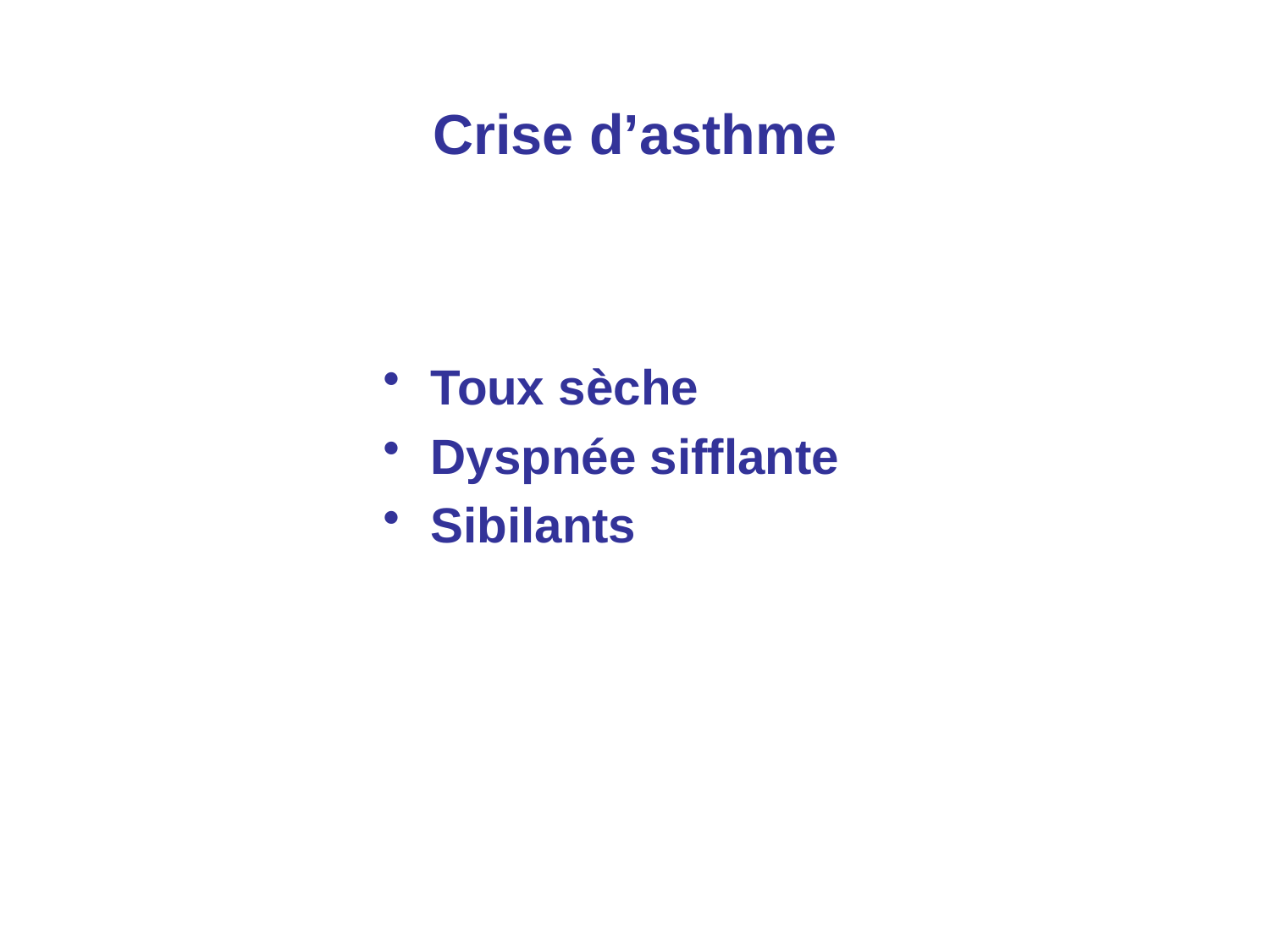

# Crise d’asthme
Toux sèche
Dyspnée sifflante
Sibilants